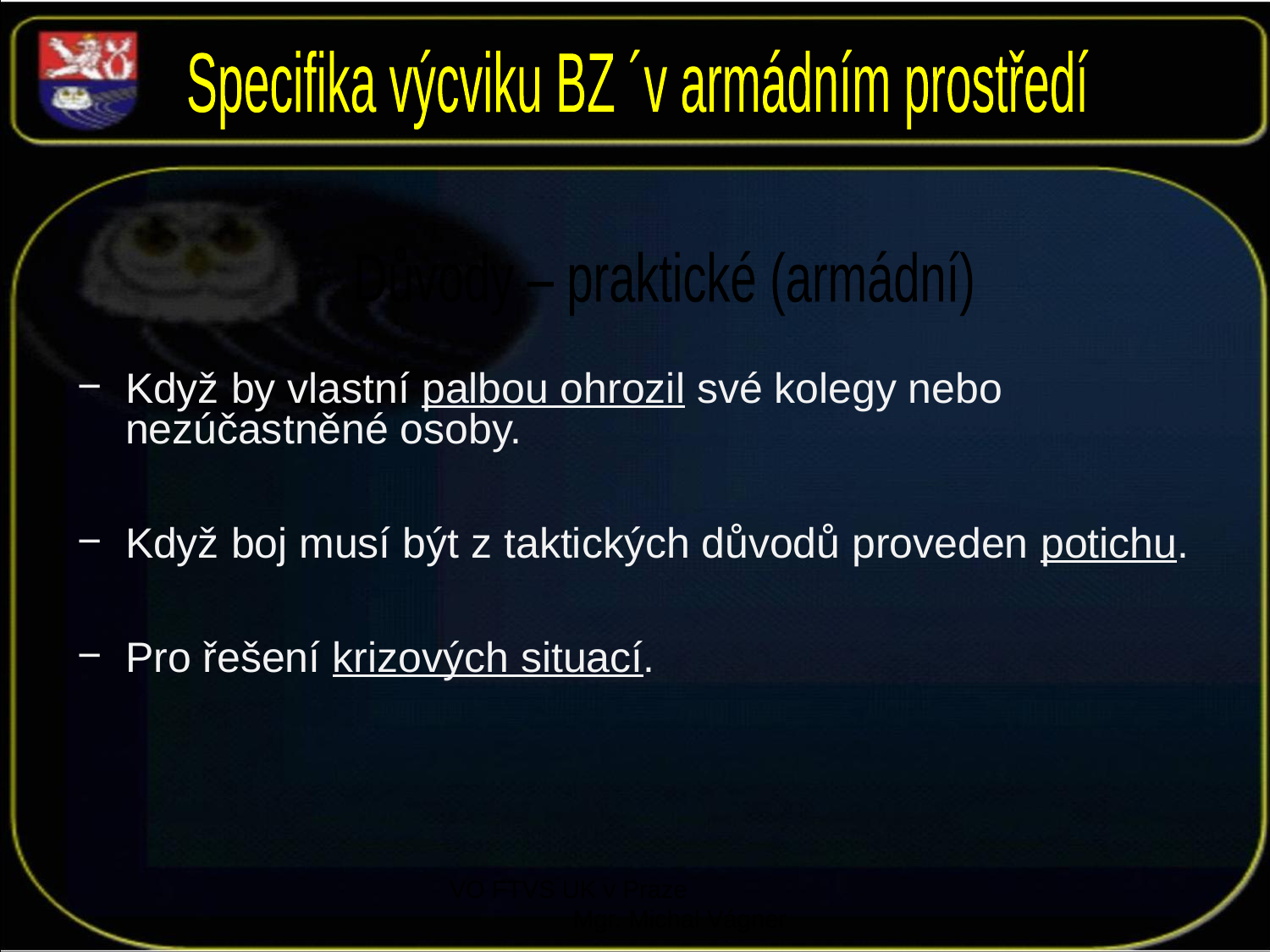

Specifika výcviku BZ ´v armádním prostředí
Důvody – praktické (armádní)

Když by vlastní palbou ohrozil své kolegy nebo nezúčastněné osoby.

Když boj musí být z taktických důvodů proveden potichu.

Pro řešení krizových situací.
VO FTVS UK v Praze                                   Mgr. Michal Vágner